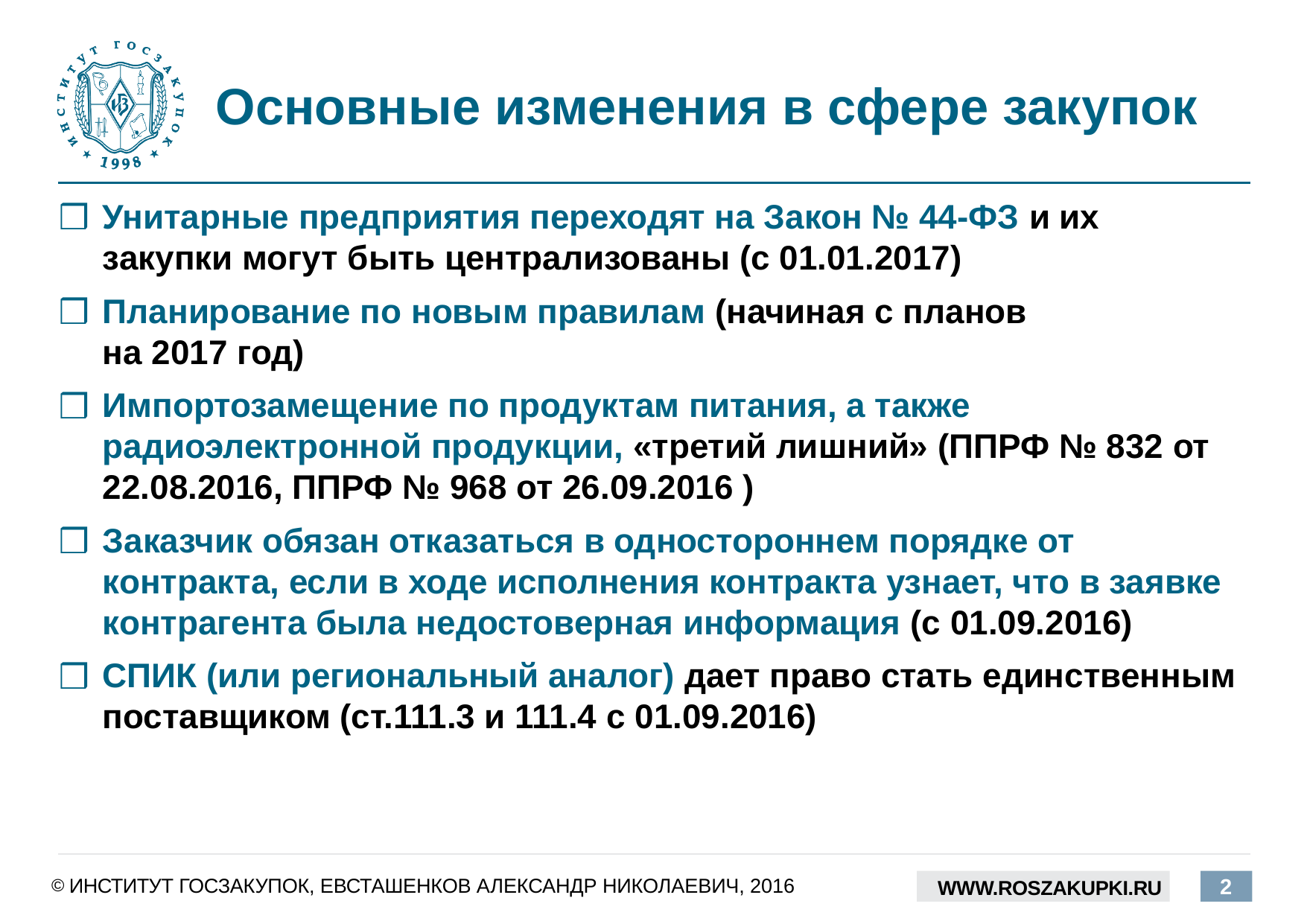

# Основные изменения в сфере закупок
Унитарные предприятия переходят на Закон № 44-ФЗ и их закупки могут быть централизованы (с 01.01.2017)
Планирование по новым правилам (начиная с планов
на 2017 год)
Импортозамещение по продуктам питания, а также радиоэлектронной продукции, «третий лишний» (ППРФ № 832 от 22.08.2016, ППРФ № 968 от 26.09.2016 )
Заказчик обязан отказаться в одностороннем порядке от контракта, если в ходе исполнения контракта узнает, что в заявке контрагента была недостоверная информация (с 01.09.2016)
СПИК (или региональный аналог) дает право стать единственным поставщиком (ст.111.3 и 111.4 с 01.09.2016)